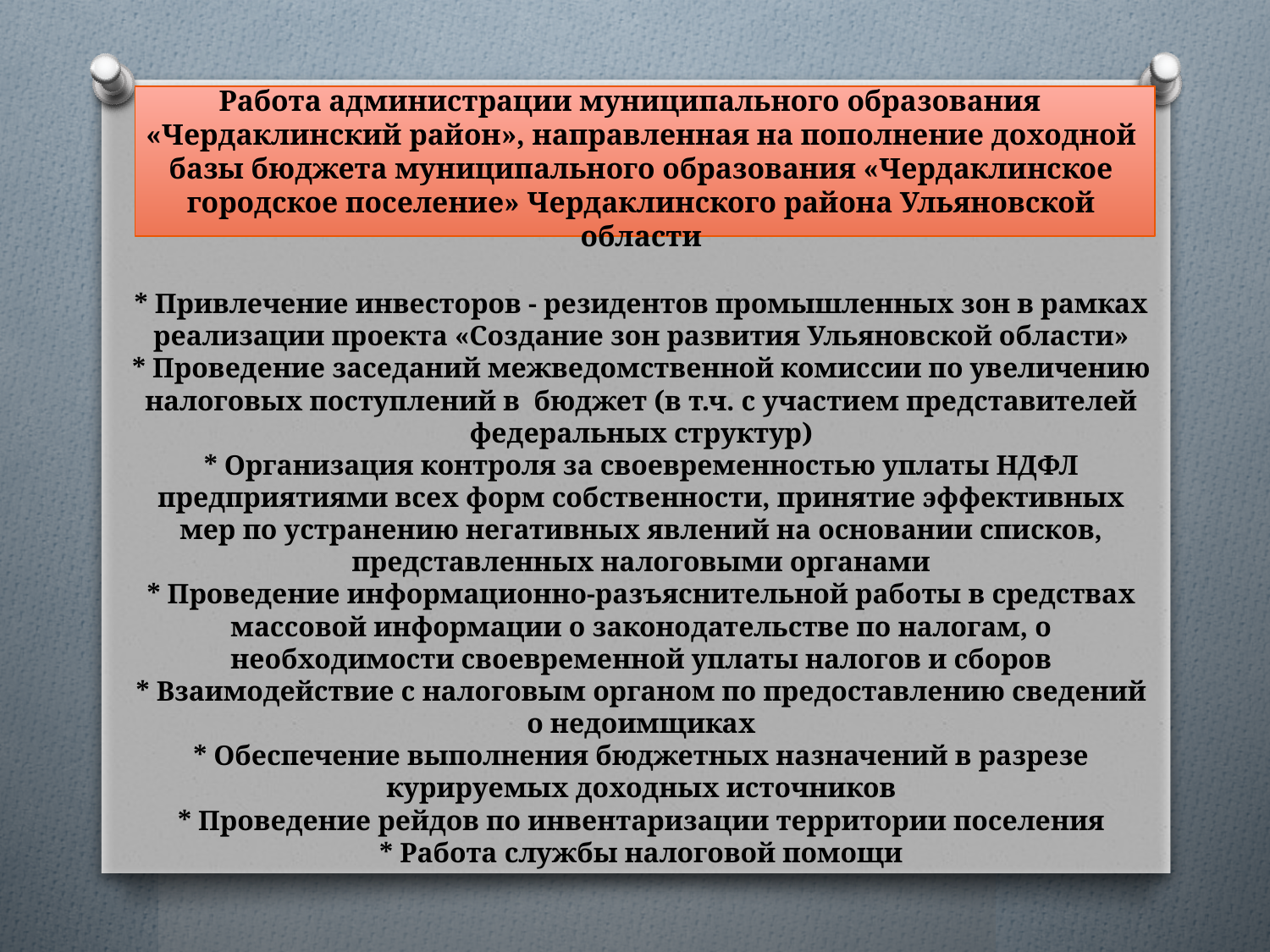

# Работа администрации муниципального образования «Чердаклинский район», направленная на пополнение доходной базы бюджета муниципального образования «Чердаклинское городское поселение» Чердаклинского района Ульяновской области * Привлечение инвесторов - резидентов промышленных зон в рамках реализации проекта «Создание зон развития Ульяновской области» * Проведение заседаний межведомственной комиссии по увеличению налоговых поступлений в  бюджет (в т.ч. с участием представителей федеральных структур) * Организация контроля за своевременностью уплаты НДФЛ предприятиями всех форм собственности, принятие эффективных мер по устранению негативных явлений на основании списков, представленных налоговыми органами * Проведение информационно-разъяснительной работы в средствах массовой информации о законодательстве по налогам, о необходимости своевременной уплаты налогов и сборов * Взаимодействие с налоговым органом по предоставлению сведений о недоимщиках * Обеспечение выполнения бюджетных назначений в разрезе курируемых доходных источников * Проведение рейдов по инвентаризации территории поселения * Работа службы налоговой помощи